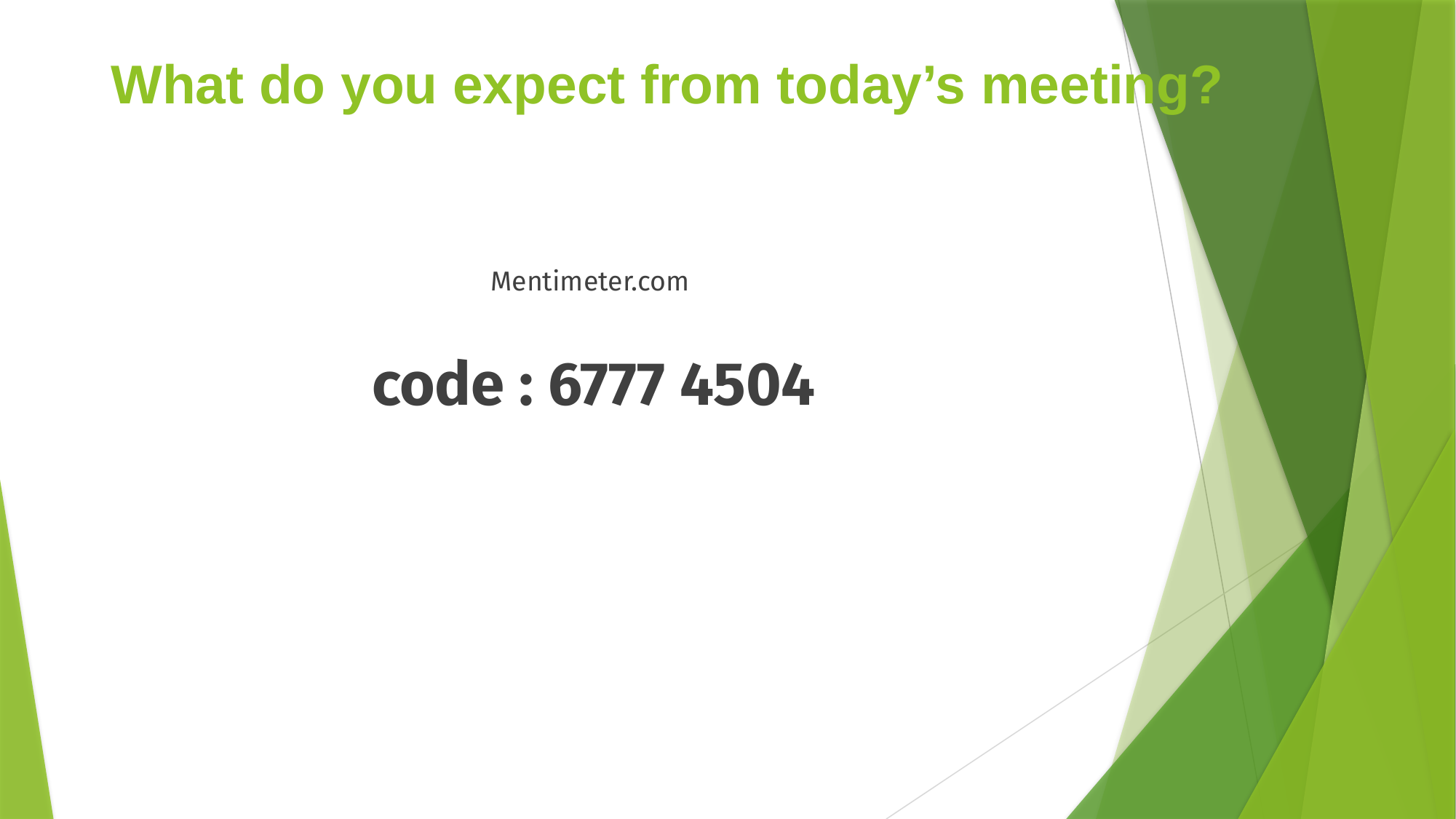

# What do you expect from today’s meeting?
Mentimeter.com
code : 6777 4504